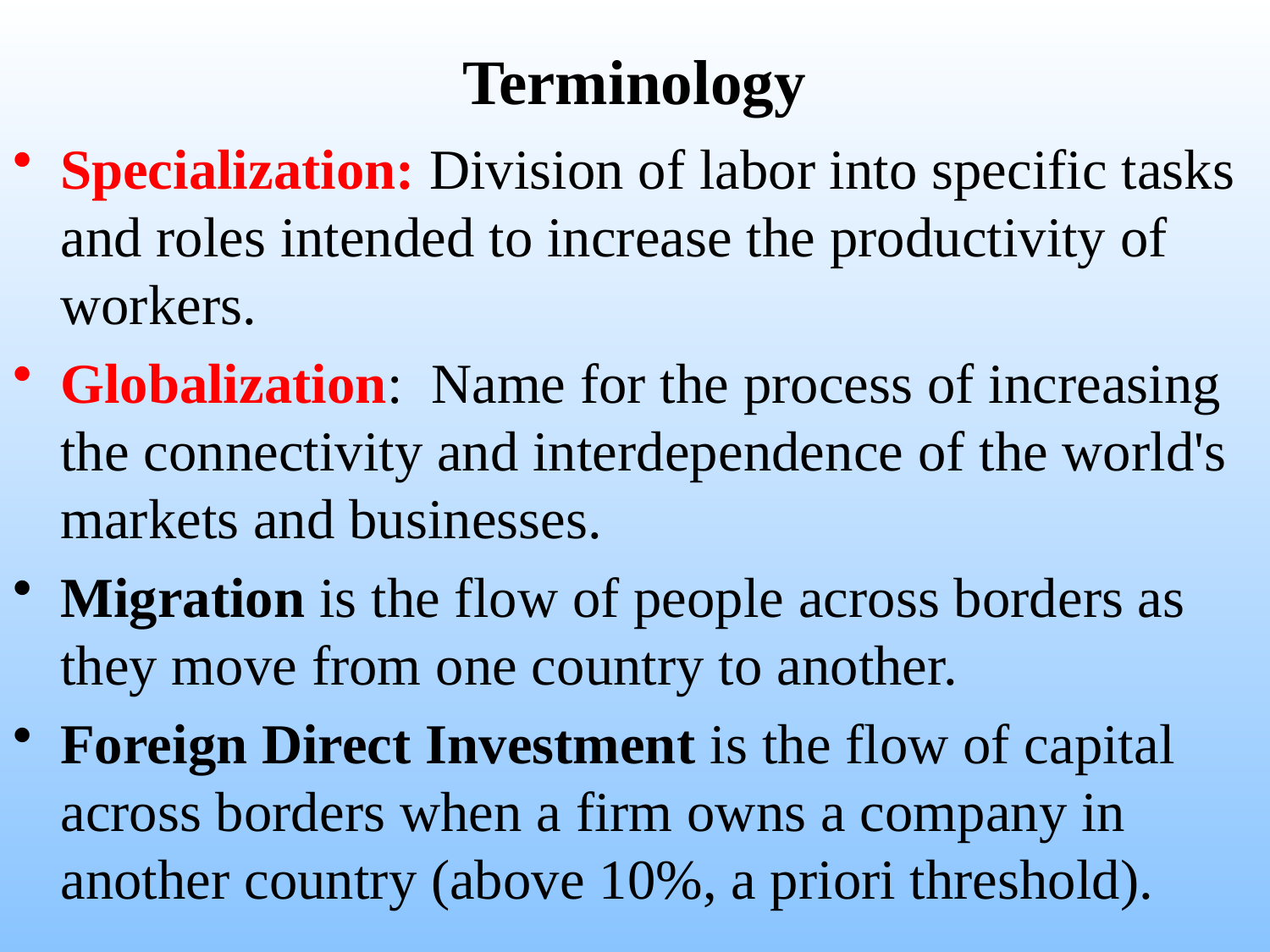

# Terminology
Specialization: Division of labor into specific tasks and roles intended to increase the productivity of workers.
Globalization:  Name for the process of increasing the connectivity and interdependence of the world's markets and businesses.
Migration is the flow of people across borders as they move from one country to another.
Foreign Direct Investment is the flow of capital across borders when a firm owns a company in another country (above 10%, a priori threshold).